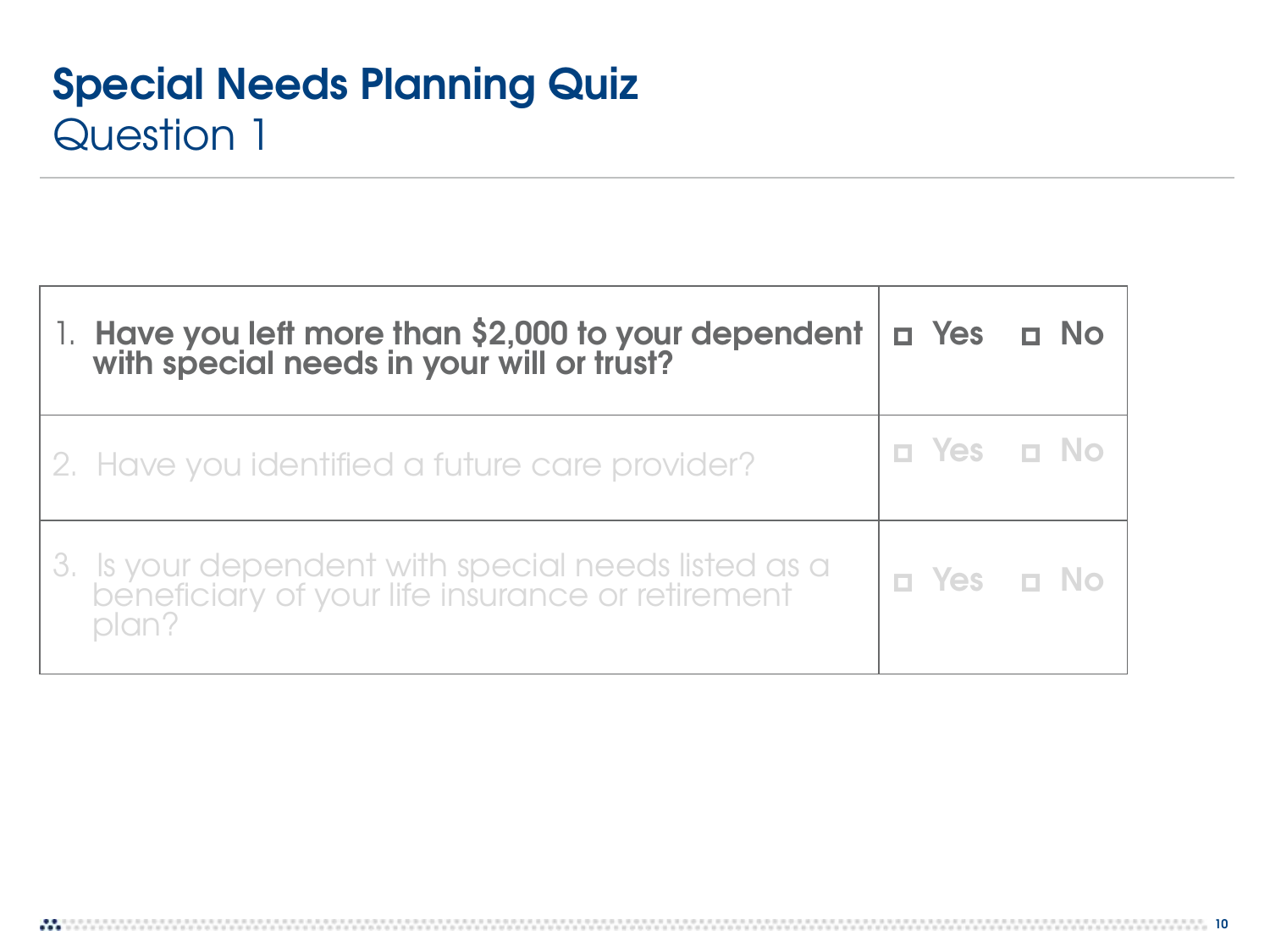

# Special Needs Planning Quiz Question 1
| 1. Have you left more than $2,000 to your dependent with special needs in your will or trust? | □ Yes □ No |
| --- | --- |
| 2. Have you identified a future care provider? | □ Yes □ No |
| 3. Is your dependent with special needs listed as a beneficiary of your life insurance or retirement plan? | □ Yes □ No |